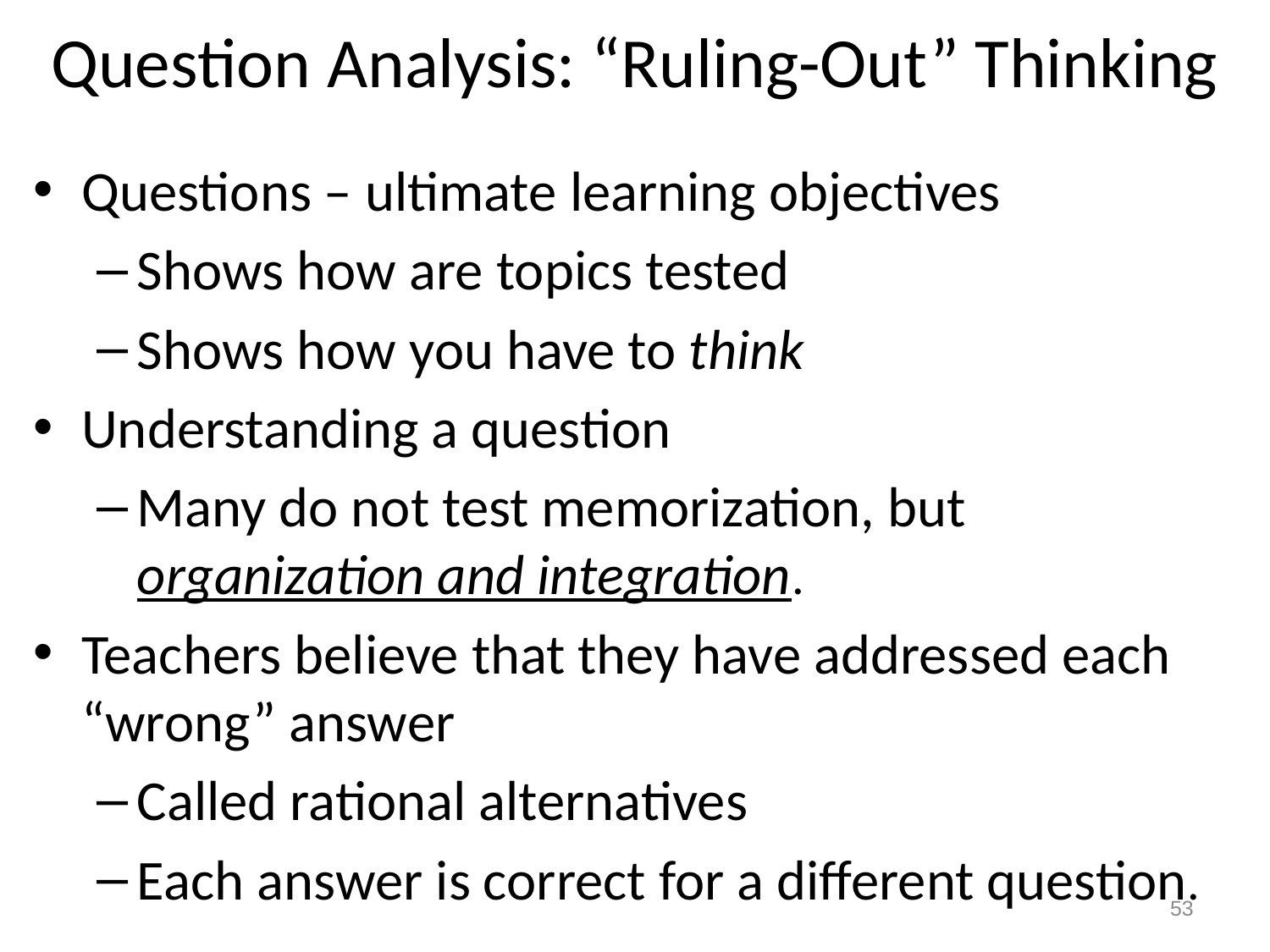

# Question Analysis: “Ruling-Out” Thinking
Questions – ultimate learning objectives
Shows how are topics tested
Shows how you have to think
Understanding a question
Many do not test memorization, but organization and integration.
Teachers believe that they have addressed each “wrong” answer
Called rational alternatives
Each answer is correct for a different question.
53